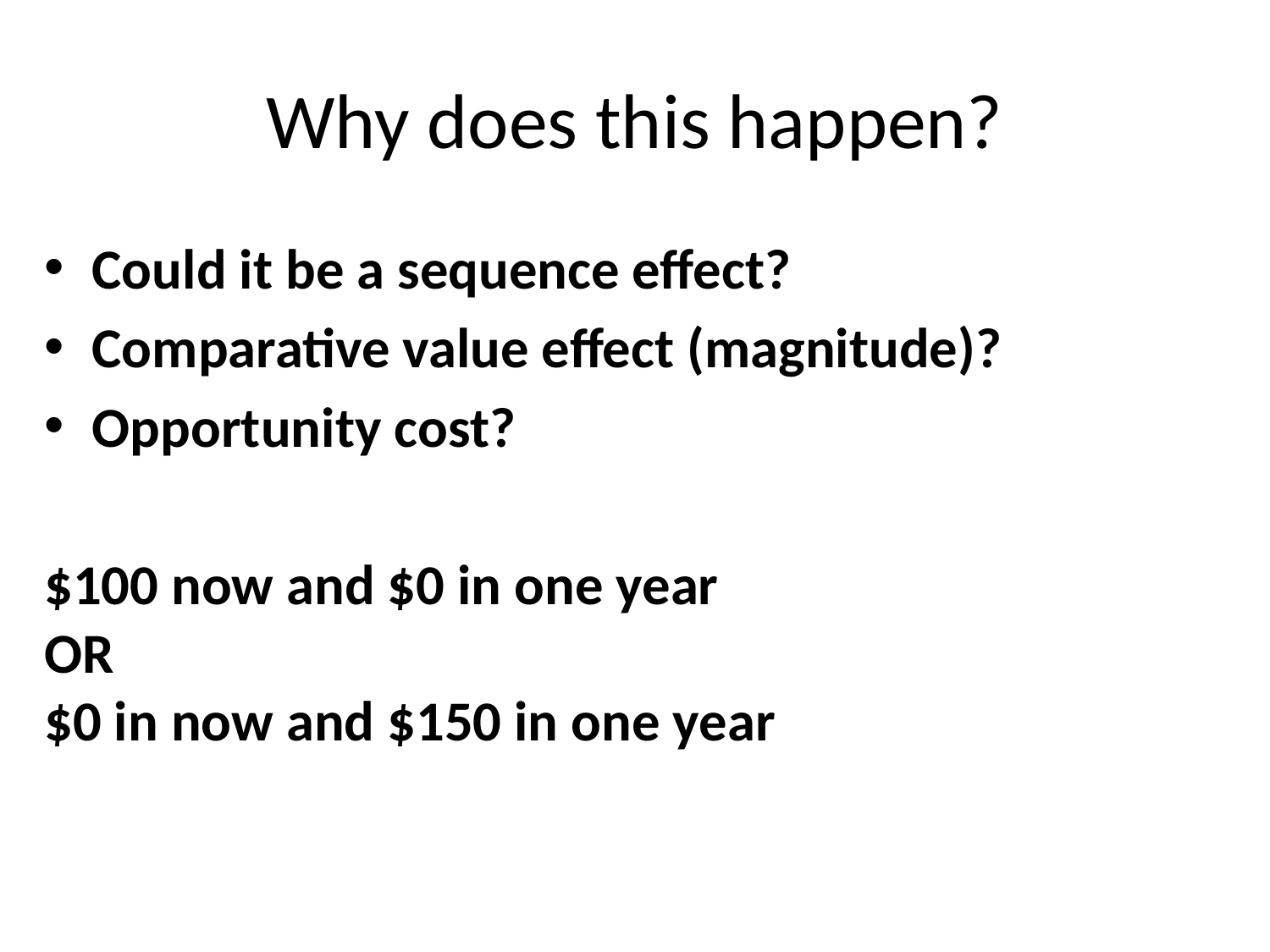

# Why does this happen?
Could it be a sequence effect?
Comparative value effect (magnitude)?
Opportunity cost?

$100 now and $0 in one year
OR
$0 in now and $150 in one year